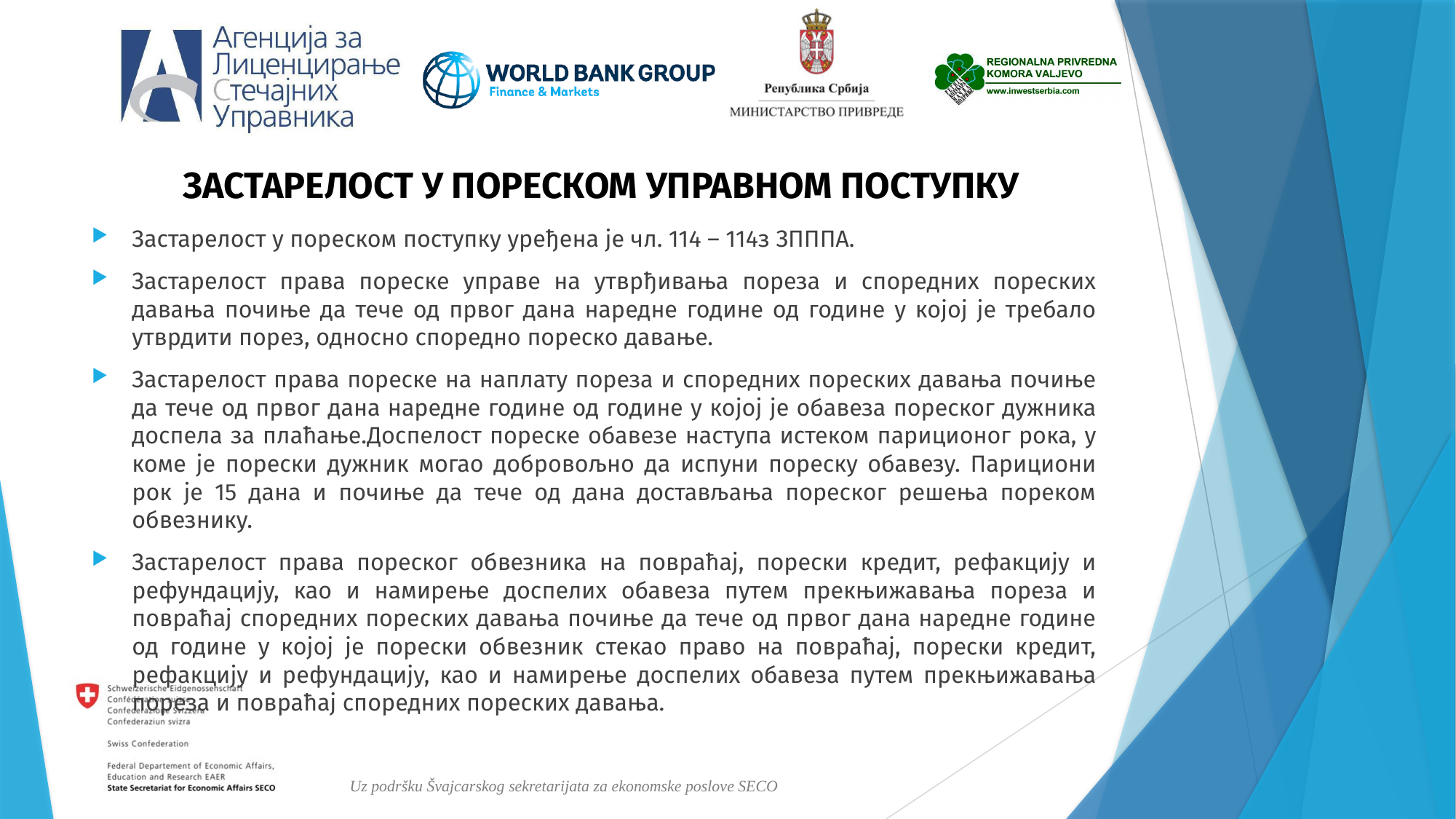

# ЗАСТАРЕЛОСТ У ПОРЕСКОМ УПРАВНОМ ПОСТУПКУ
Застарелост у пореском поступку уређена је чл. 114 – 114з ЗПППА.
Застарелост права пореске управе на утврђивања пореза и споредних пореских давања почиње да тече од првог дана наредне године од године у којој је требало утврдити порез, односно споредно пореско давање.
Застарелост права пореске на наплату пореза и споредних пореских давања почиње да тече од првог дана наредне године од године у којој је обавеза пореског дужника доспела за плаћање.Доспелост пореске обавезе наступа истеком париционог рока, у коме је порески дужник могао добровољно да испуни пореску обавезу. Парициони рок је 15 дана и почиње да тече од дана достављања пореског решења пореком обвезнику.
Застарелост права пореског обвезника на повраћај, порески кредит, рефакцију и рефундацију, као и намирење доспелих обавеза путем прекњижавања пореза и повраћај споредних пореских давања почиње да тече од првог дана наредне године од године у којој је порески обвезник стекао право на повраћај, порески кредит, рефакцију и рефундацију, као и намирење доспелих обавеза путем прекњижавања пореза и повраћај споредних пореских давања.